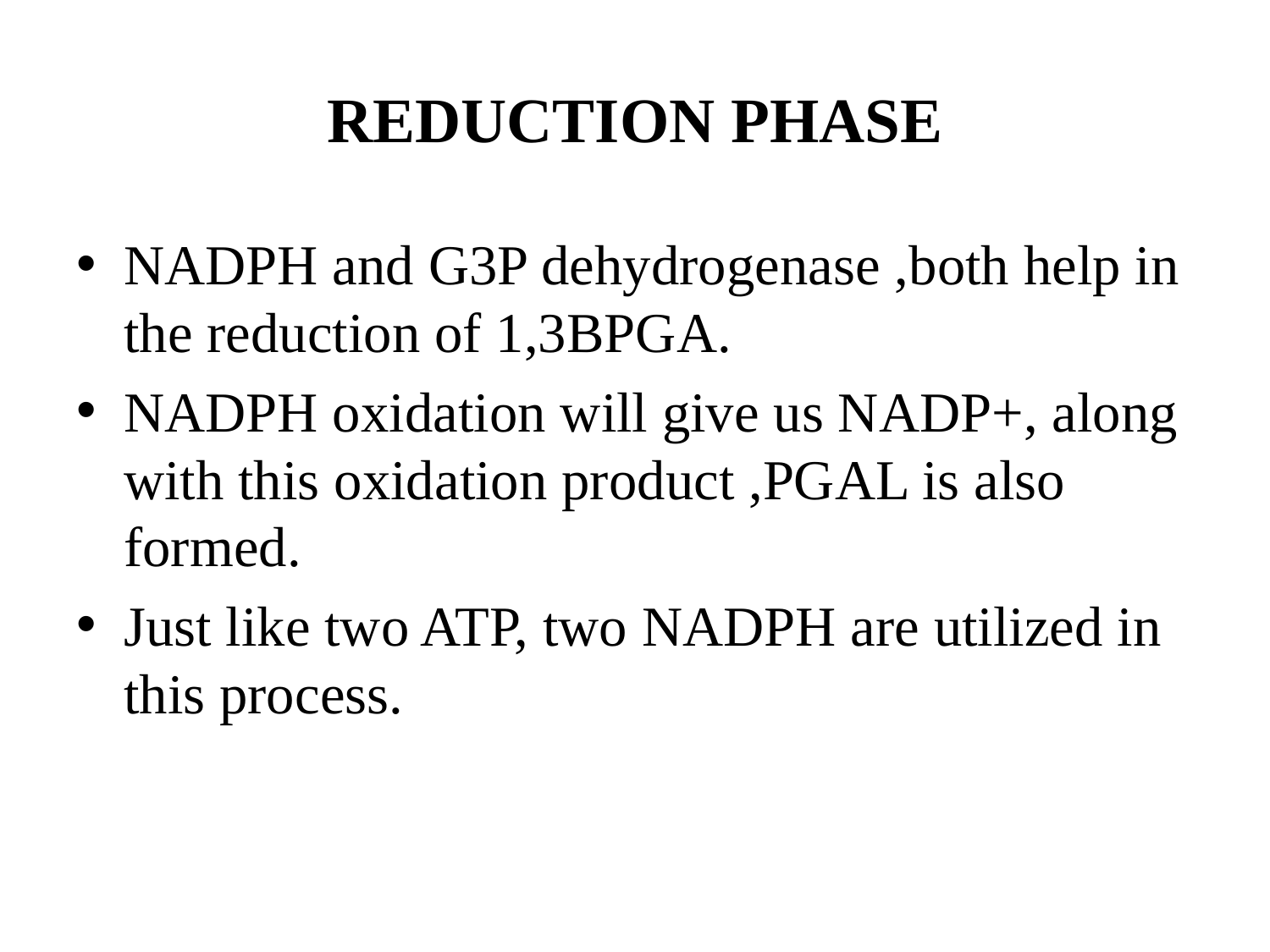

# REDUCTION PHASE
NADPH and G3P dehydrogenase ,both help in the reduction of 1,3BPGA.
NADPH oxidation will give us NADP+, along with this oxidation product ,PGAL is also formed.
Just like two ATP, two NADPH are utilized in this process.